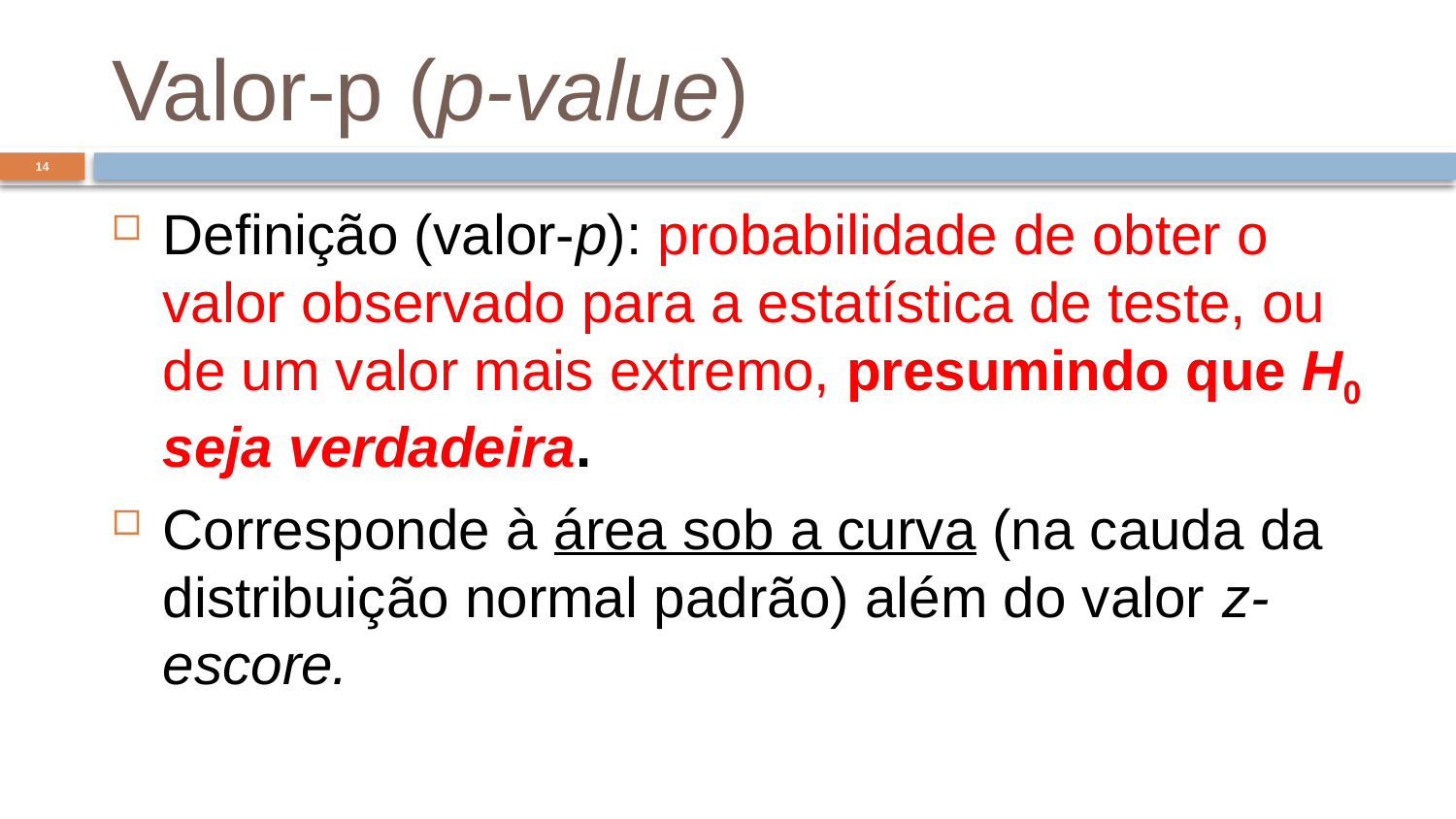

# Valor-p (p-value)
14
Definição (valor-p): probabilidade de obter o valor observado para a estatística de teste, ou de um valor mais extremo, presumindo que H0 seja verdadeira.
Corresponde à área sob a curva (na cauda da distribuição normal padrão) além do valor z-escore.